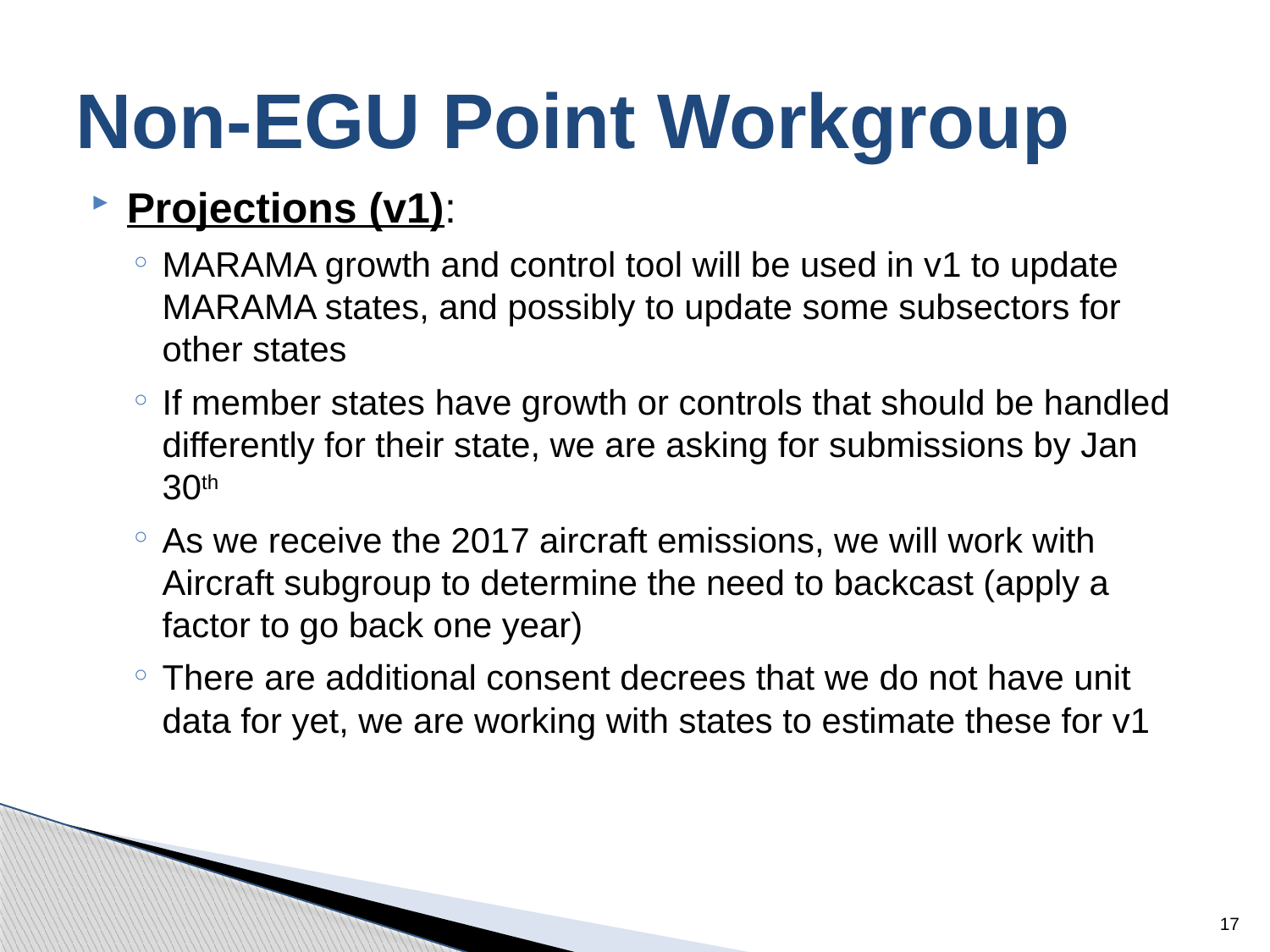

# Non-EGU Point Workgroup
Projections (v1):
MARAMA growth and control tool will be used in v1 to update MARAMA states, and possibly to update some subsectors for other states
If member states have growth or controls that should be handled differently for their state, we are asking for submissions by Jan 30th
As we receive the 2017 aircraft emissions, we will work with Aircraft subgroup to determine the need to backcast (apply a factor to go back one year)
There are additional consent decrees that we do not have unit data for yet, we are working with states to estimate these for v1

17